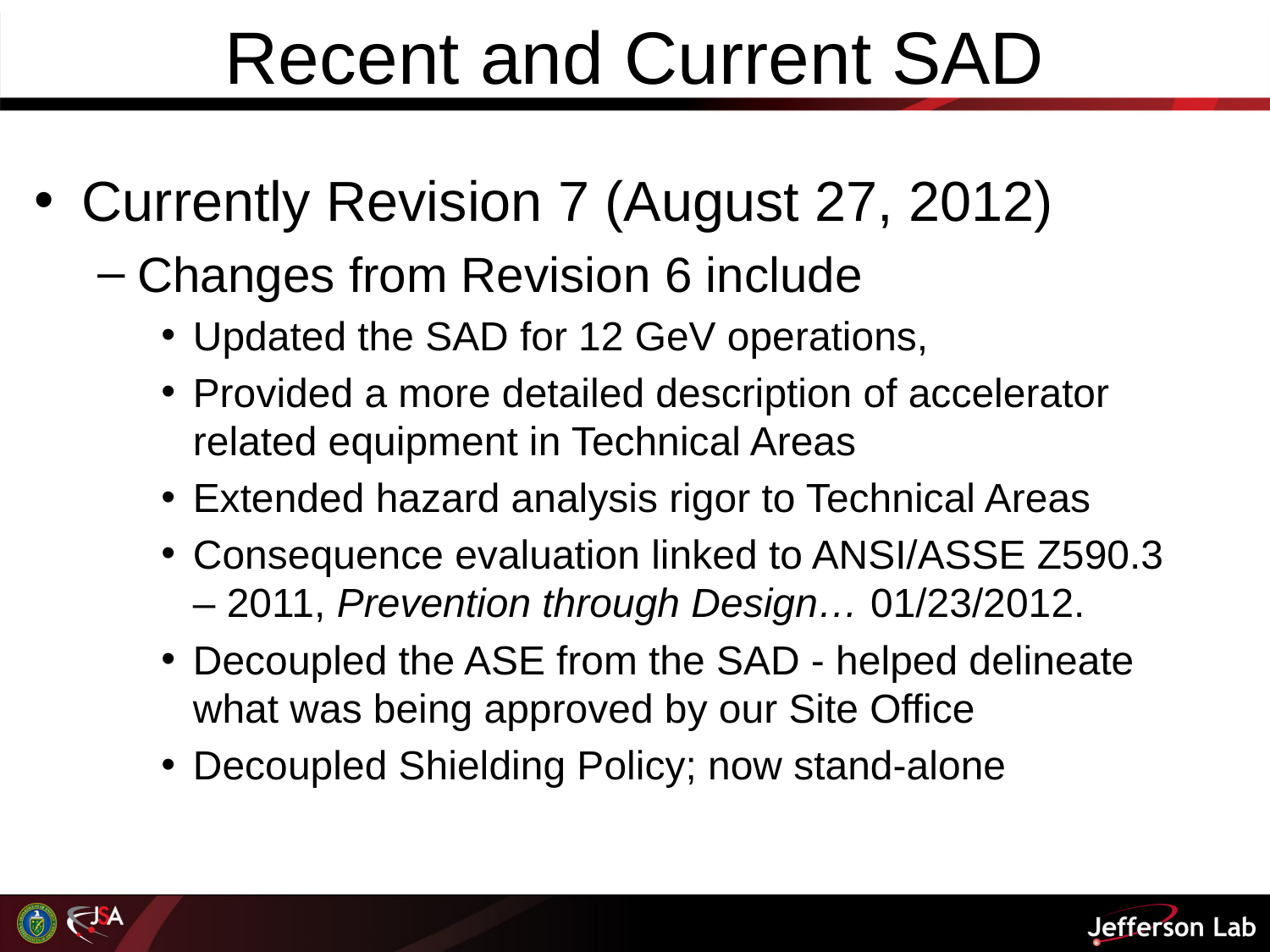

# Recent and Current SAD
Currently Revision 7 (August 27, 2012)
Changes from Revision 6 include
Updated the SAD for 12 GeV operations,
Provided a more detailed description of accelerator related equipment in Technical Areas
Extended hazard analysis rigor to Technical Areas
Consequence evaluation linked to ANSI/ASSE Z590.3 – 2011, Prevention through Design… 01/23/2012.
Decoupled the ASE from the SAD - helped delineate what was being approved by our Site Office
Decoupled Shielding Policy; now stand-alone